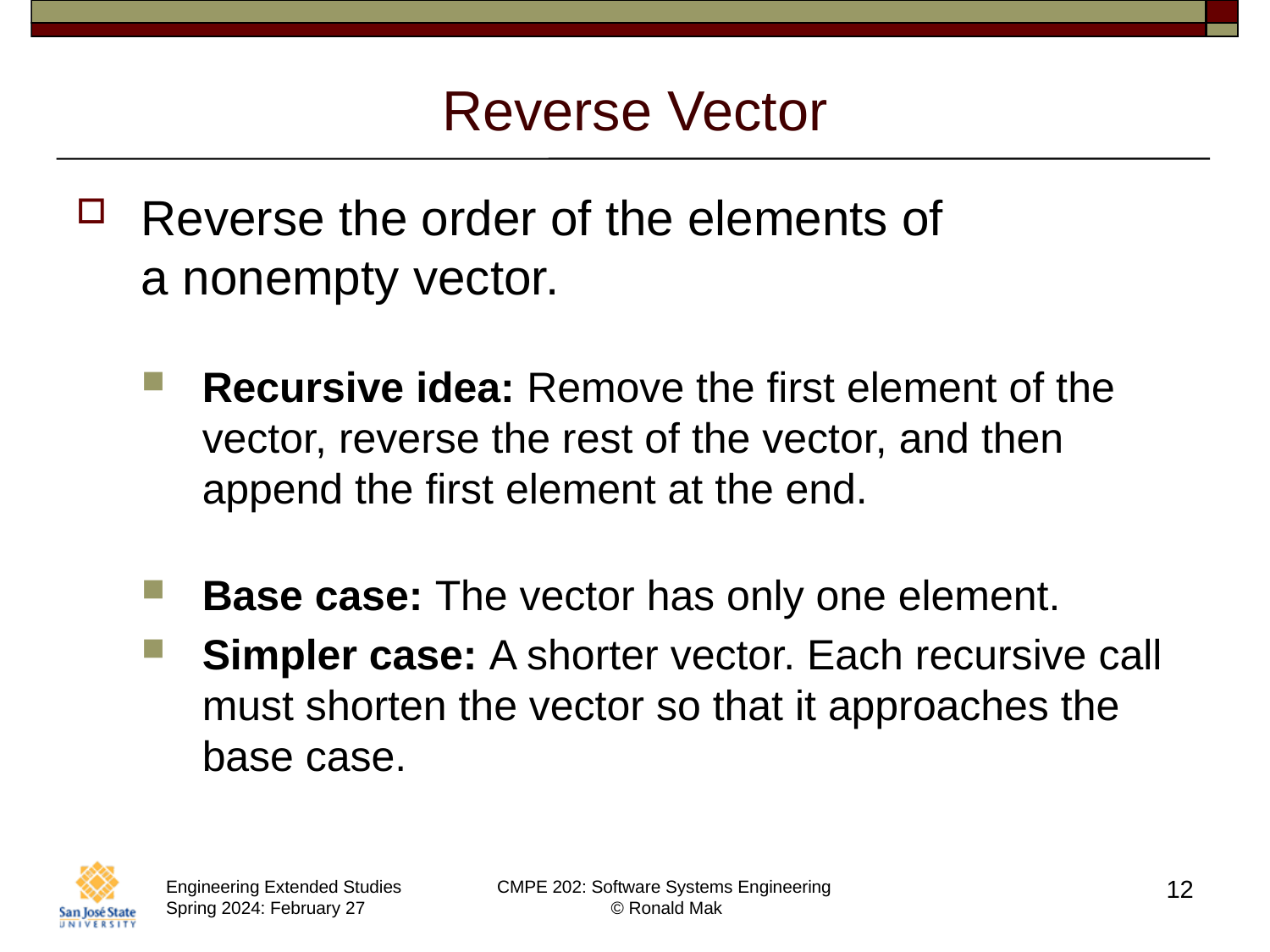

# Reverse Vector
Reverse the order of the elements of
a nonempty vector.

Recursive idea: Remove the first element of the vector, reverse the rest of the vector, and then append the first element at the end.

Base case: The vector has only one element.
Simpler case: A shorter vector. Each recursive call must shorten the vector so that it approaches the base case.
12